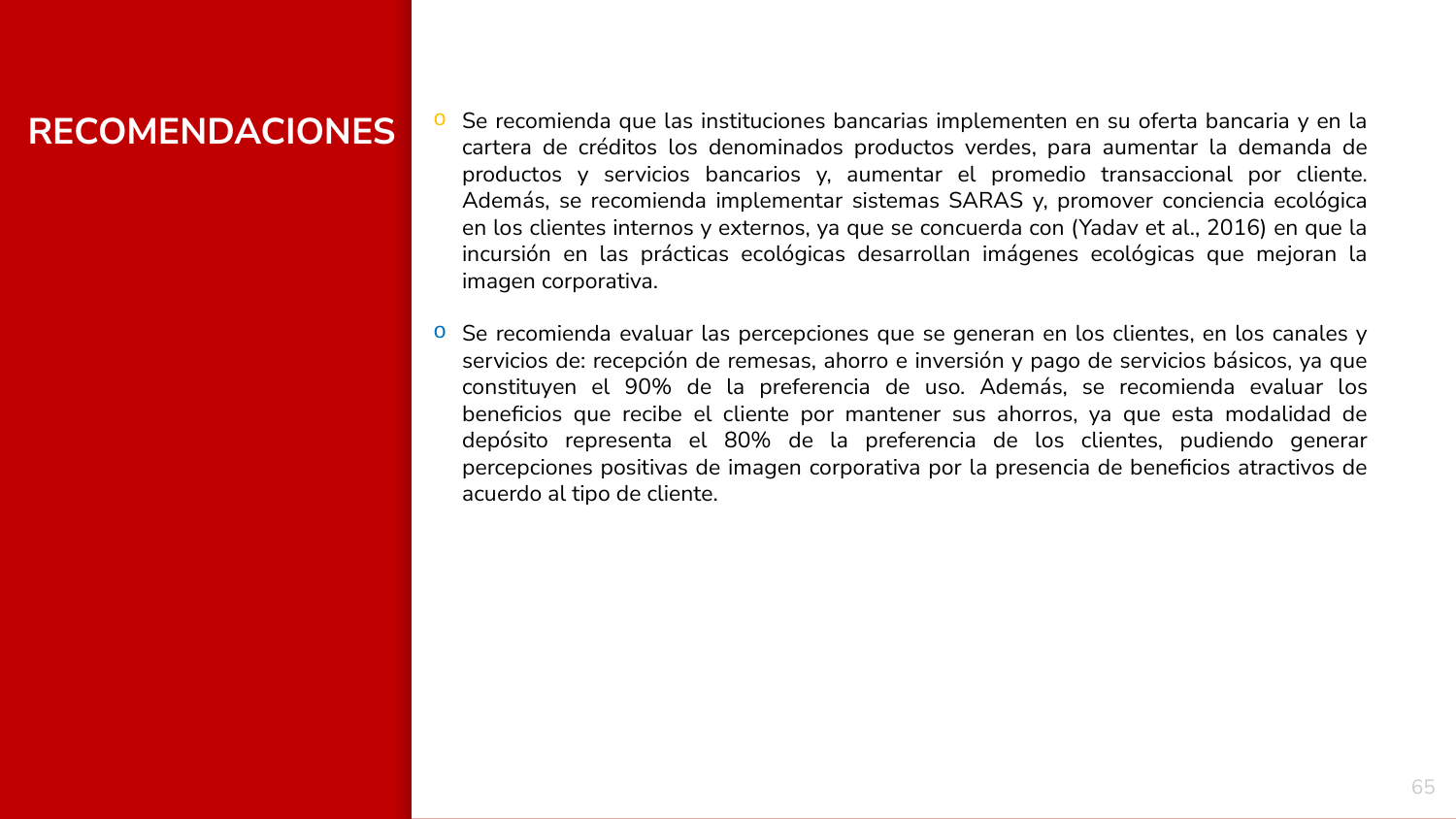

Se recomienda que las instituciones bancarias implementen en su oferta bancaria y en la cartera de créditos los denominados productos verdes, para aumentar la demanda de productos y servicios bancarios y, aumentar el promedio transaccional por cliente. Además, se recomienda implementar sistemas SARAS y, promover conciencia ecológica en los clientes internos y externos, ya que se concuerda con (Yadav et al., 2016) en que la incursión en las prácticas ecológicas desarrollan imágenes ecológicas que mejoran la imagen corporativa.

Se recomienda evaluar las percepciones que se generan en los clientes, en los canales y servicios de: recepción de remesas, ahorro e inversión y pago de servicios básicos, ya que constituyen el 90% de la preferencia de uso. Además, se recomienda evaluar los beneficios que recibe el cliente por mantener sus ahorros, ya que esta modalidad de depósito representa el 80% de la preferencia de los clientes, pudiendo generar percepciones positivas de imagen corporativa por la presencia de beneficios atractivos de acuerdo al tipo de cliente.

# RECOMENDACIONES

65